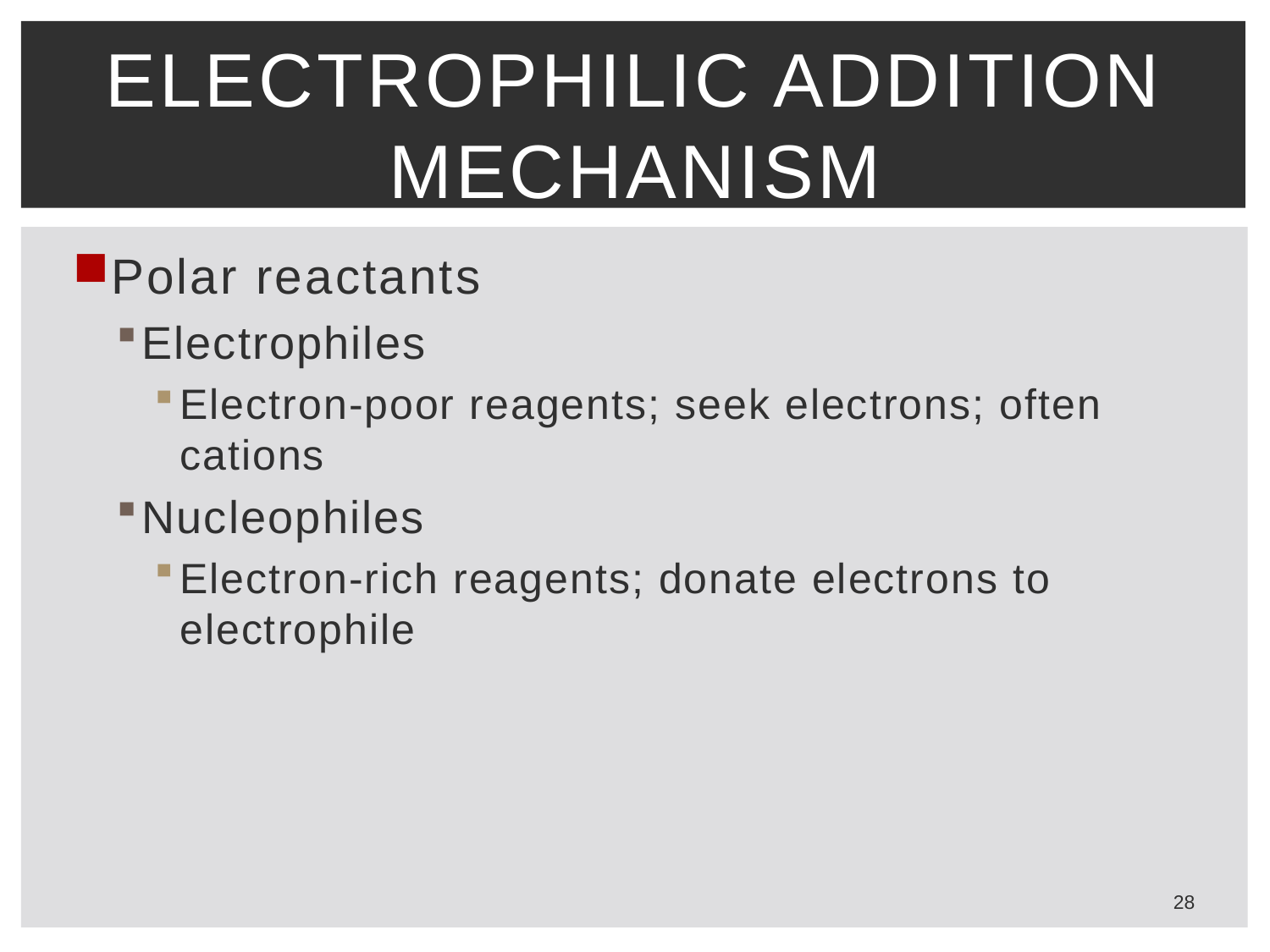

# Electrophilic addition mechanism
Polar reactants
Electrophiles
Electron-poor reagents; seek electrons; often cations
Nucleophiles
Electron-rich reagents; donate electrons to electrophile

28